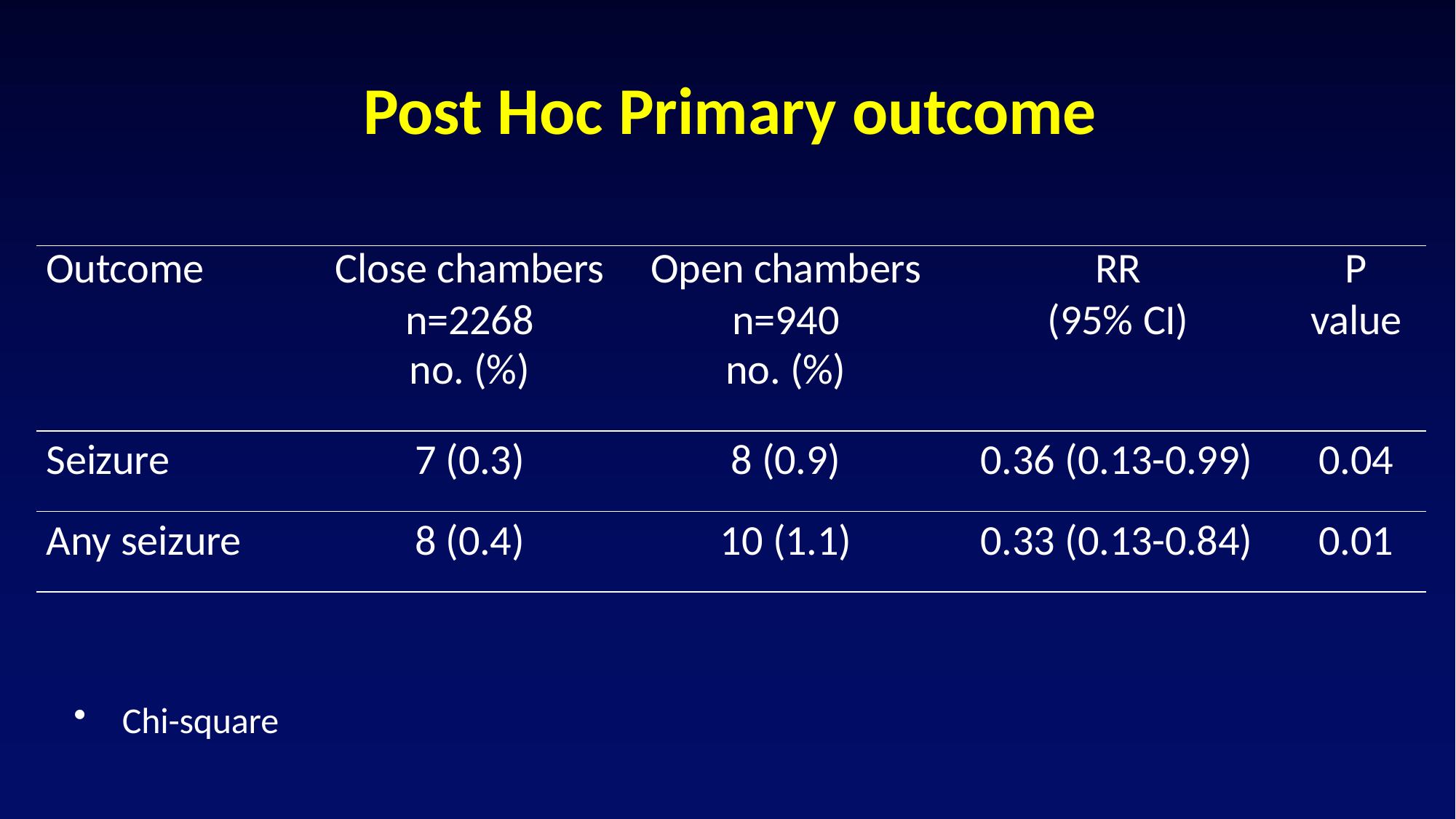

# Post Hoc Primary outcome
| Outcome | Close chambers | Open chambers | RR | P |
| --- | --- | --- | --- | --- |
|  | n=2268 | n=940 | (95% CI) | value |
|  | no. (%) | no. (%) |  |  |
| Seizure | 7 (0.3) | 8 (0.9) | 0.36 (0.13-0.99) | 0.04 |
| Any seizure | 8 (0.4) | 10 (1.1) | 0.33 (0.13-0.84) | 0.01 |
Chi-square